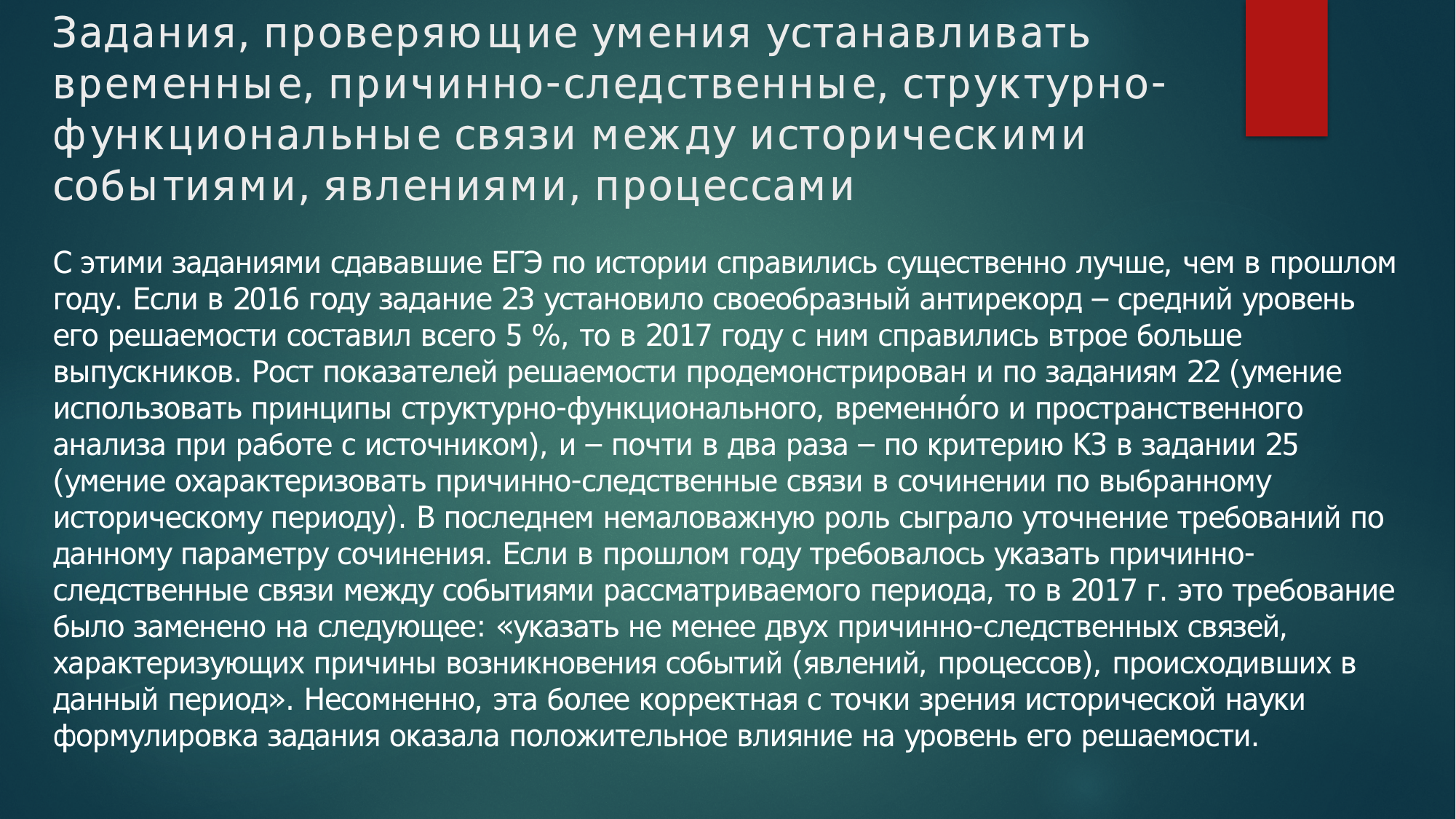

# Задания, проверяющие умения устанавливать временные, причинно-следственные, структурно-функциональные связи между историческими событиями, явлениями, процессами
С этими заданиями сдававшие ЕГЭ по истории справились существенно лучше, чем в прошлом году. Если в 2016 году задание 23 установило своеобразный антирекорд – средний уровень его решаемости составил всего 5 %, то в 2017 году с ним справились втрое больше выпускников. Рост показателей решаемости продемонстрирован и по заданиям 22 (умение использовать принципы структурно-функционального, временнóго и пространственного анализа при работе с источником), и – почти в два раза – по критерию К3 в задании 25 (умение охарактеризовать причинно-следственные связи в сочинении по выбранному историческому периоду). В последнем немаловажную роль сыграло уточнение требований по данному параметру сочинения. Если в прошлом году требовалось указать причинно-следственные связи между событиями рассматриваемого периода, то в 2017 г. это требование было заменено на следующее: «указать не менее двух причинно-следственных связей, характеризующих причины возникновения событий (явлений, процессов), происходивших в данный период». Несомненно, эта более корректная с точки зрения исторической науки формулировка задания оказала положительное влияние на уровень его решаемости.